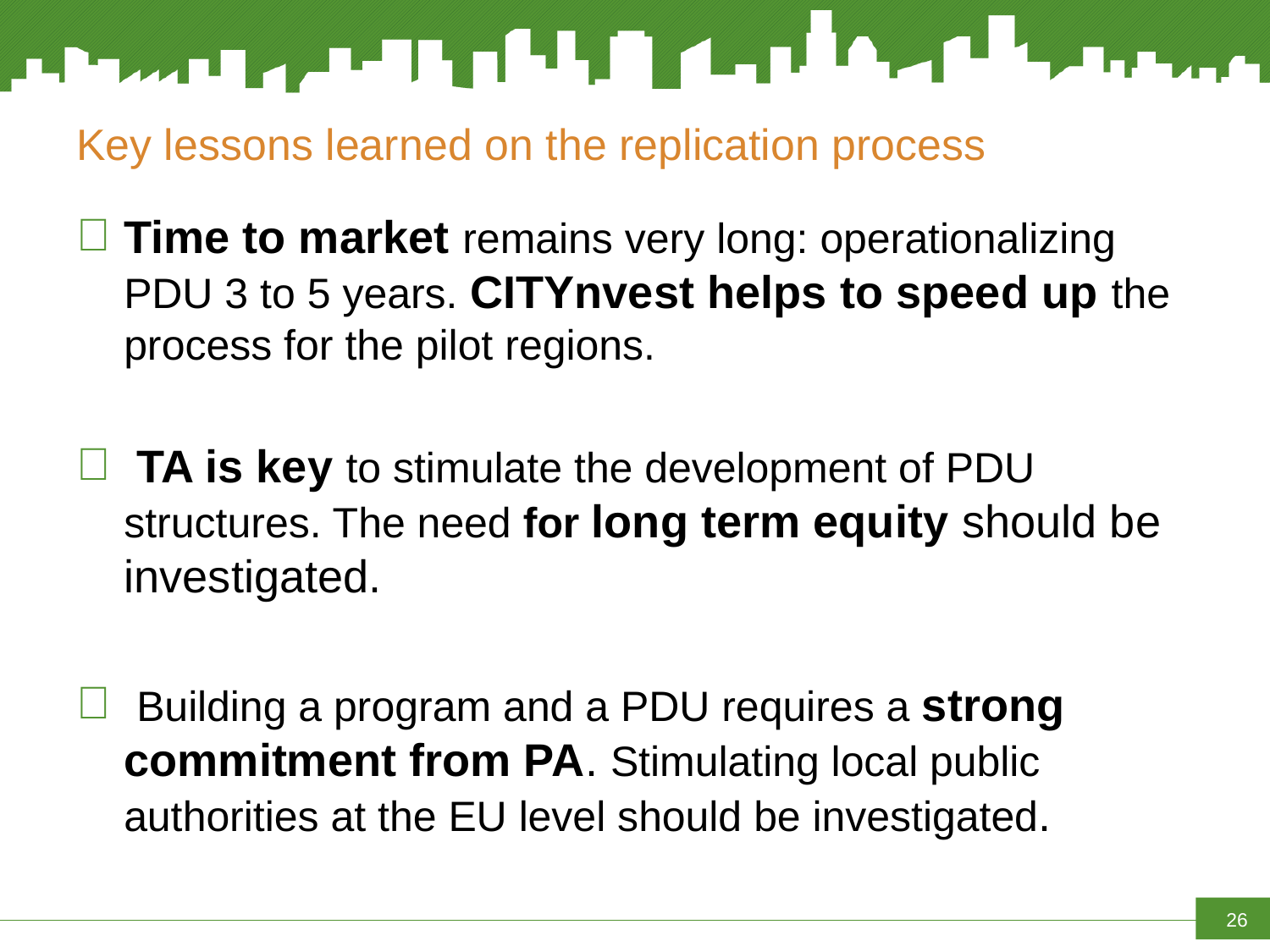

# Key lessons learned on the replication process
Time to market remains very long: operationalizing PDU 3 to 5 years. CITYnvest helps to speed up the process for the pilot regions.

 TA is key to stimulate the development of PDU structures. The need for long term equity should be investigated.

 Building a program and a PDU requires a strong commitment from PA. Stimulating local public authorities at the EU level should be investigated.